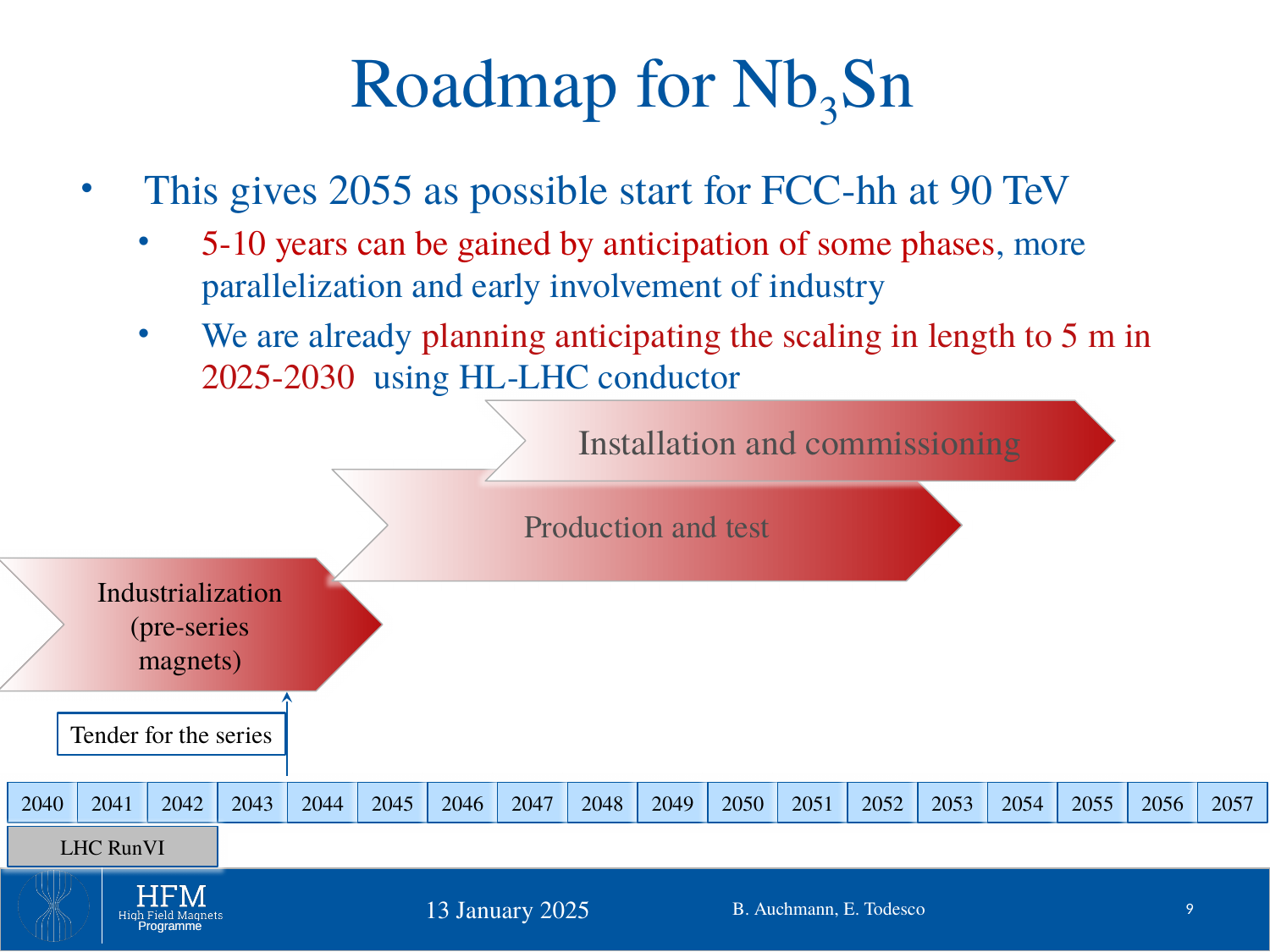

# Roadmap for Nb3Sn
This gives 2055 as possible start for FCC-hh at 90 TeV
5-10 years can be gained by anticipation of some phases, more parallelization and early involvement of industry
We are already planning anticipating the scaling in length to 5 m in 2025-2030  using HL-LHC conductor
Installation and commissioning
Production and test
Industrialization (pre-series magnets)
Tender for the series
LHC RunVI
2040
2041
2042
2043
2044
2045
2046
2047
2048
2049
2050
2051
2052
2053
2054
2055
2056
2057
B. Auchmann, E. Todesco
9
13 January 2025